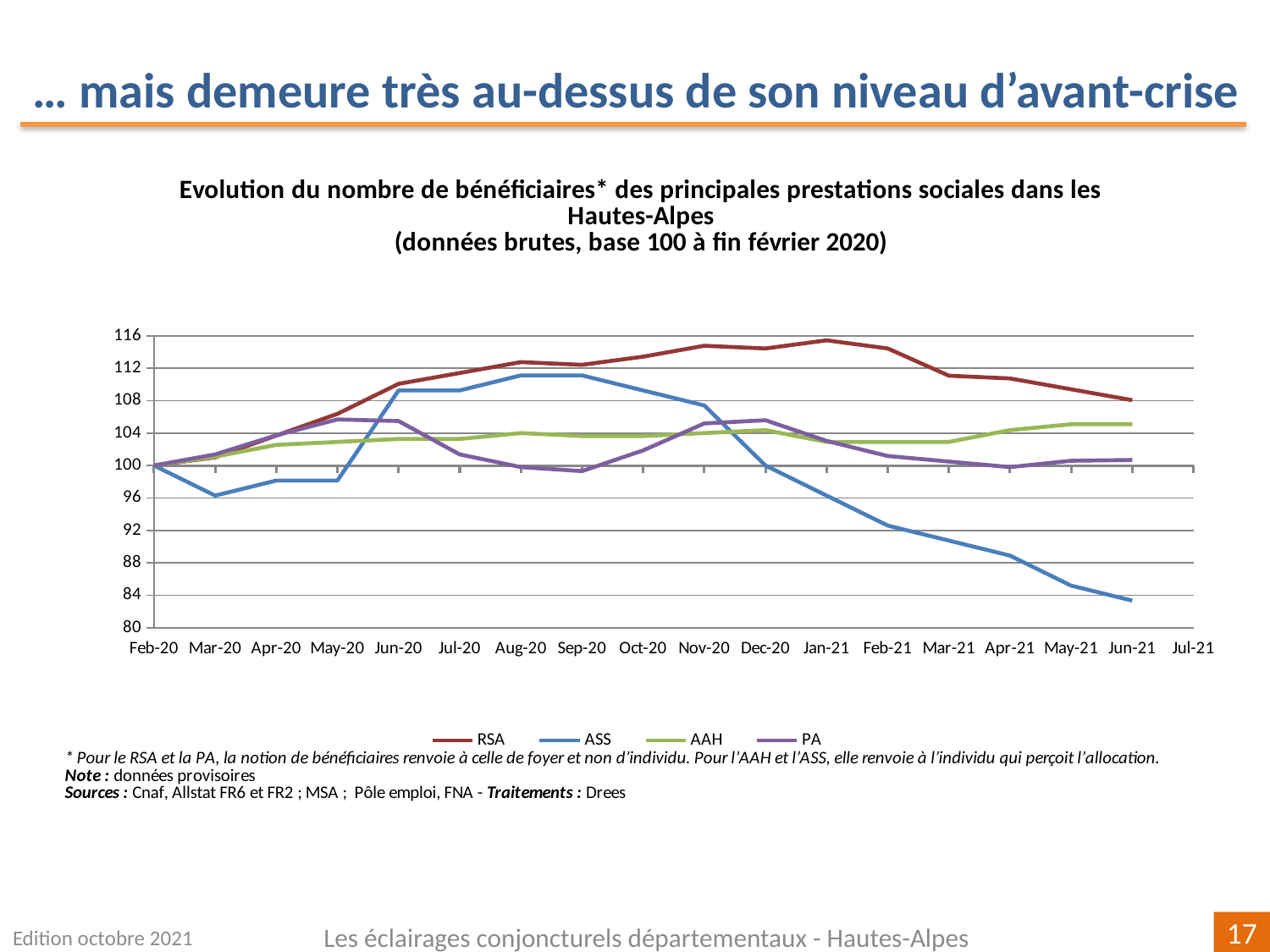

… mais demeure très au-dessus de son niveau d’avant-crise

[unsupported chart]

Edition octobre 2021
Les éclairages conjoncturels départementaux - Hautes-Alpes
17